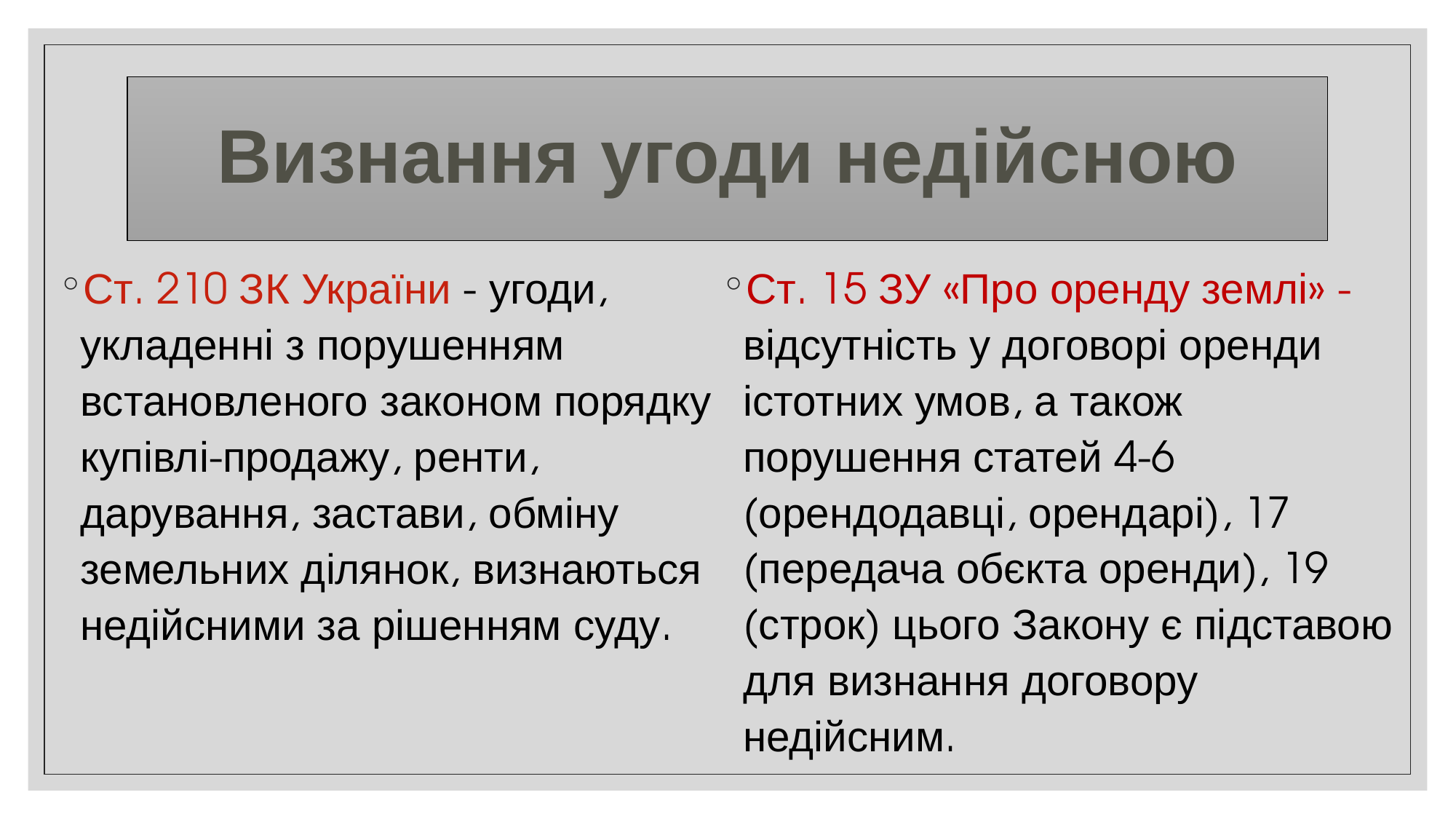

# Визнання угоди недійсною
Ст. 15 ЗУ «Про оренду землі» - відсутність у договорі оренди істотних умов, а також порушення статей 4-6 (орендодавці, орендарі), 17 (передача обєкта оренди), 19 (строк) цього Закону є підставою для визнання договору недійсним.

Ст. 210 ЗК України - угоди, укладенні з порушенням встановленого законом порядку купівлі-продажу, ренти, дарування, застави, обміну земельних ділянок, визнаються недійсними за рішенням суду.